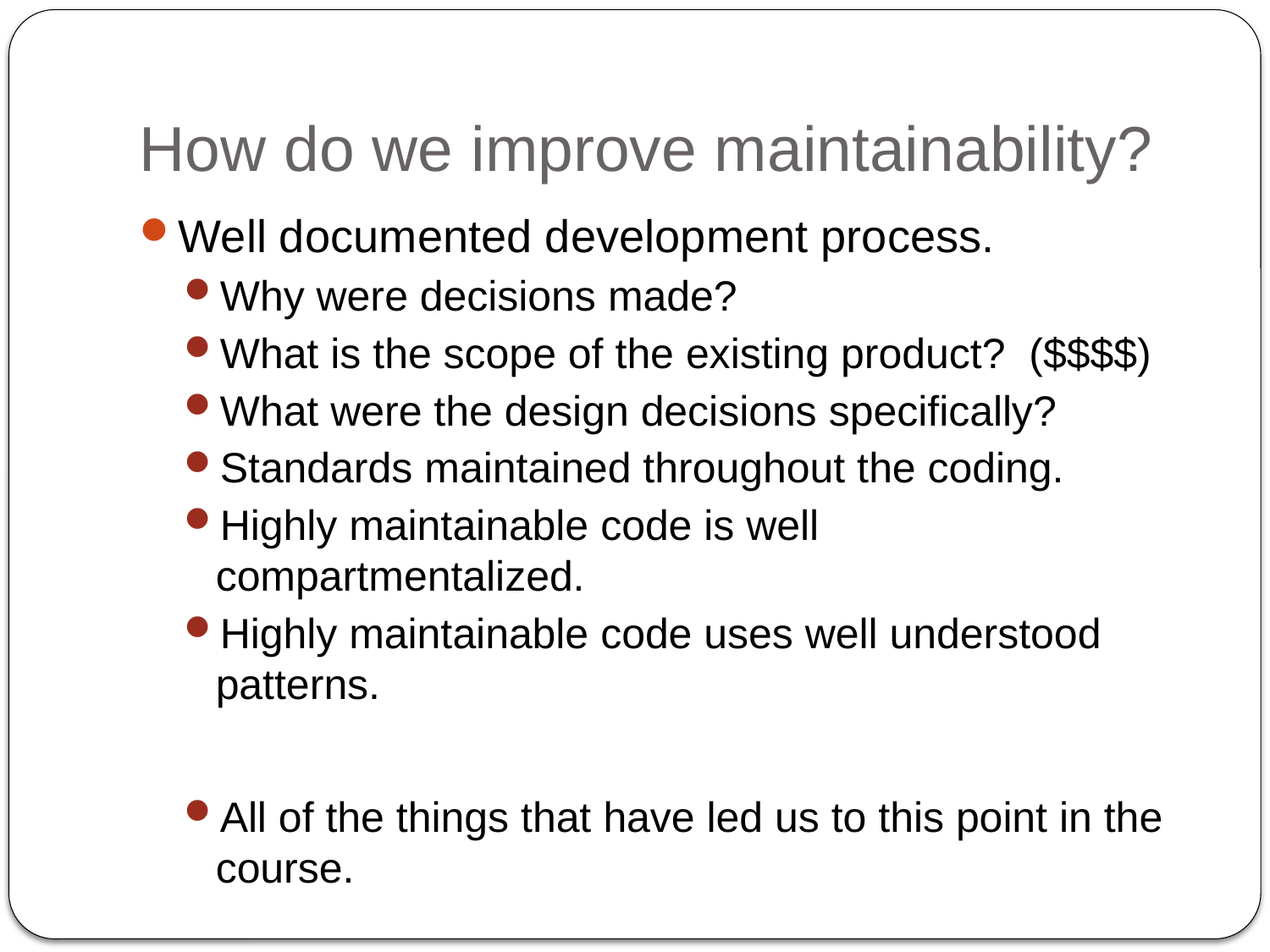

# How do we improve maintainability?
Well documented development process.
Why were decisions made?
What is the scope of the existing product?  ($$$$)
What were the design decisions specifically?
Standards maintained throughout the coding.
Highly maintainable code is well compartmentalized.
Highly maintainable code uses well understood patterns.

All of the things that have led us to this point in the course.